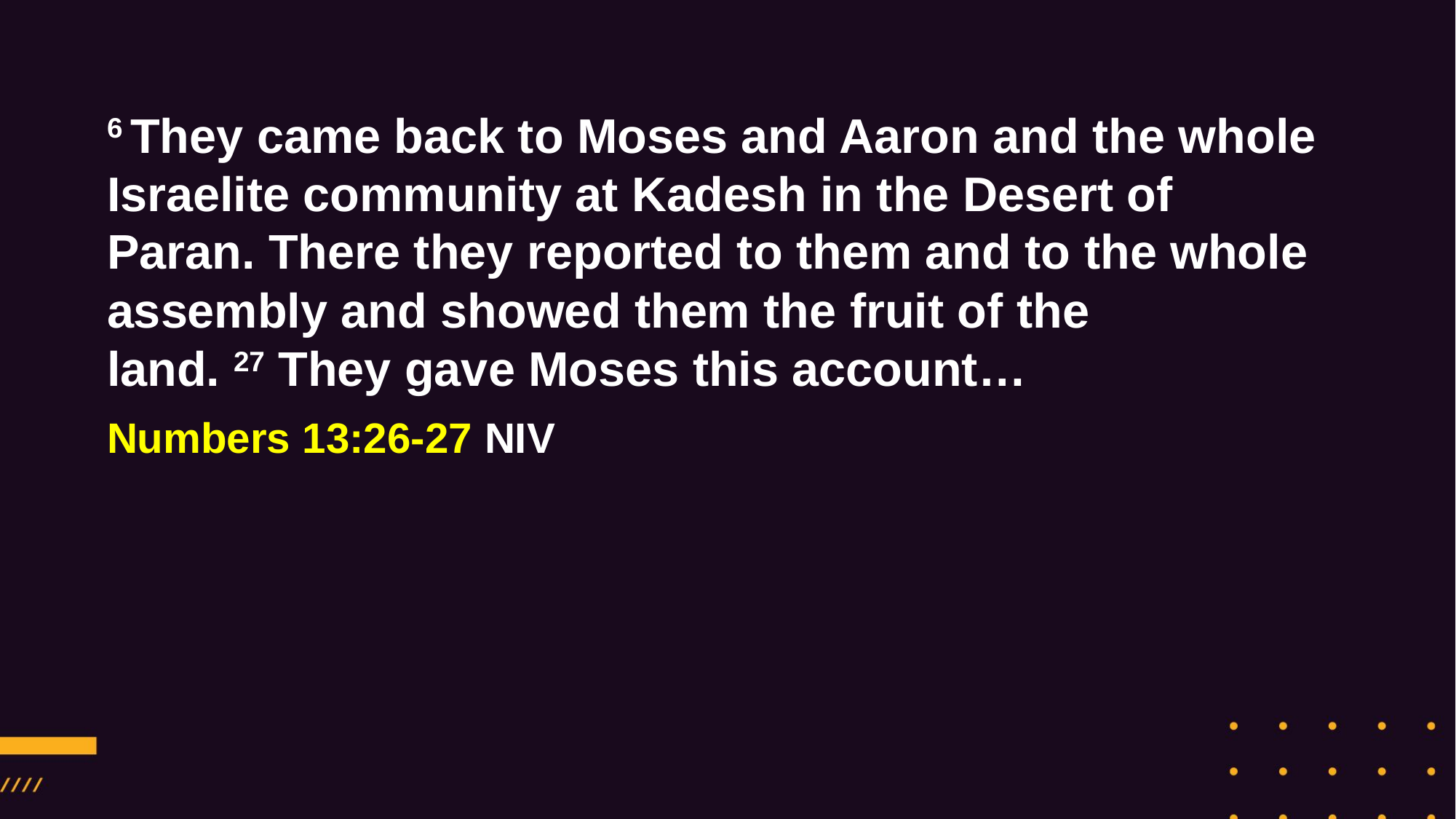

6 They came back to Moses and Aaron and the whole Israelite community at Kadesh in the Desert of Paran. There they reported to them and to the whole assembly and showed them the fruit of the land. 27 They gave Moses this account…
Numbers 13:26-27 NIV